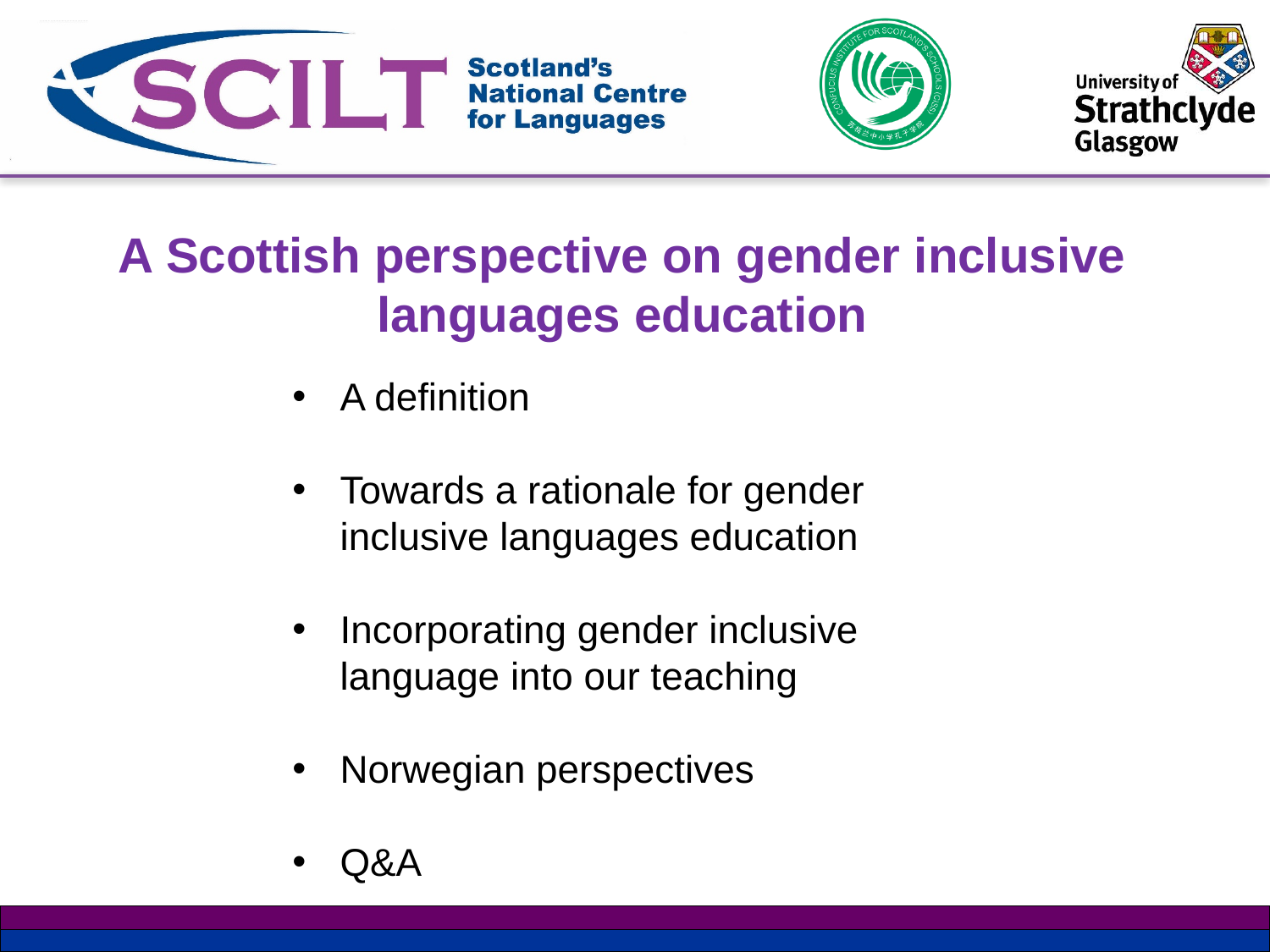

A Scottish perspective on gender inclusive languages education
A definition

Towards a rationale for gender inclusive languages education

Incorporating gender inclusive language into our teaching

Norwegian perspectives

Q&A